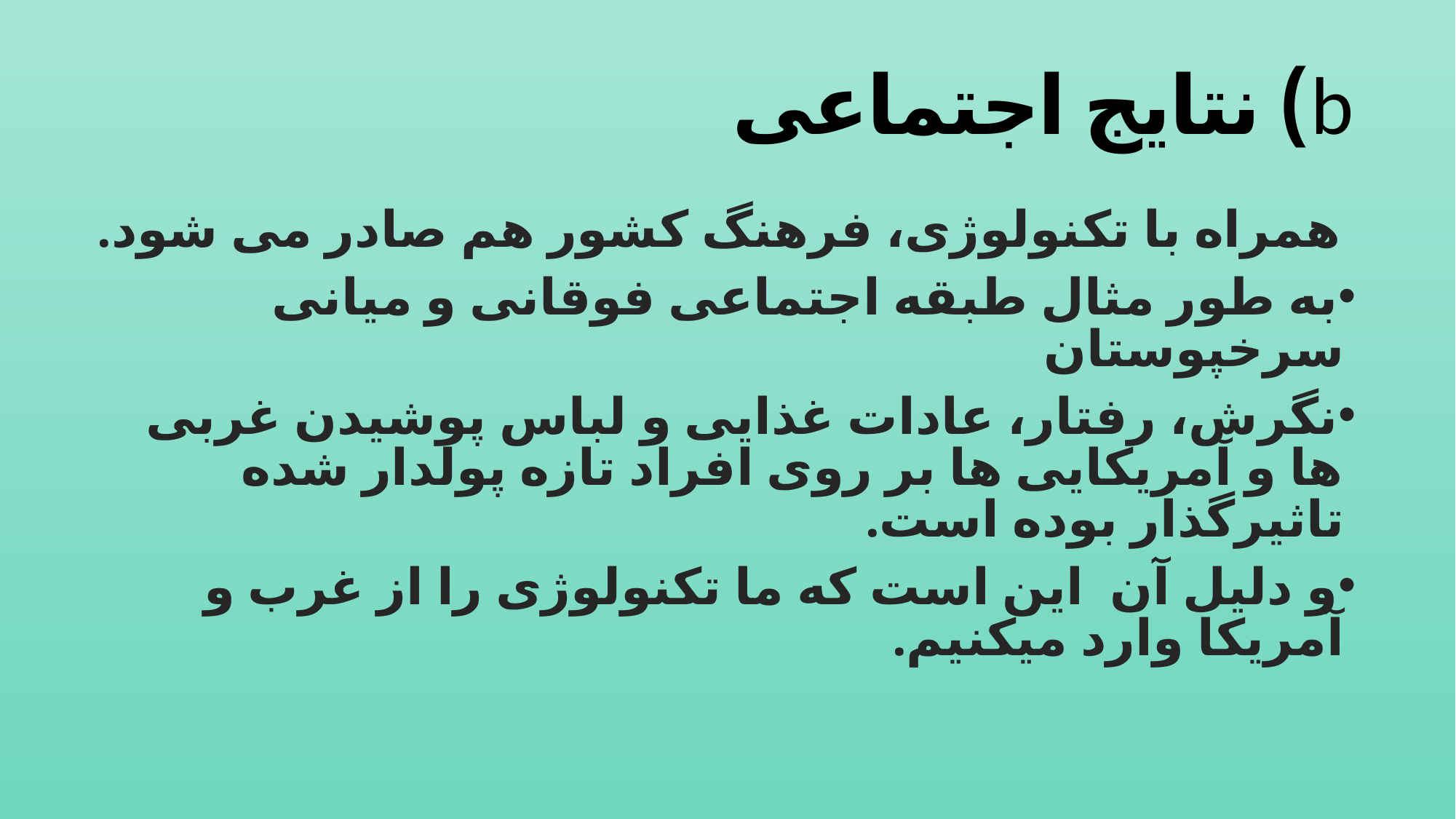

# b) نتایج اجتماعی
همراه با تکنولوژی، فرهنگ کشور هم صادر می شود.
به طور مثال طبقه اجتماعی فوقانی و میانی سرخپوستان
نگرش، رفتار، عادات غذایی و لباس پوشیدن غربی ها و آمریکایی ها بر روی افراد تازه پولدار شده تاثیرگذار بوده است.
و دلیل آن  این است که ما تکنولوژی را از غرب و آمریکا وارد می­کنیم.